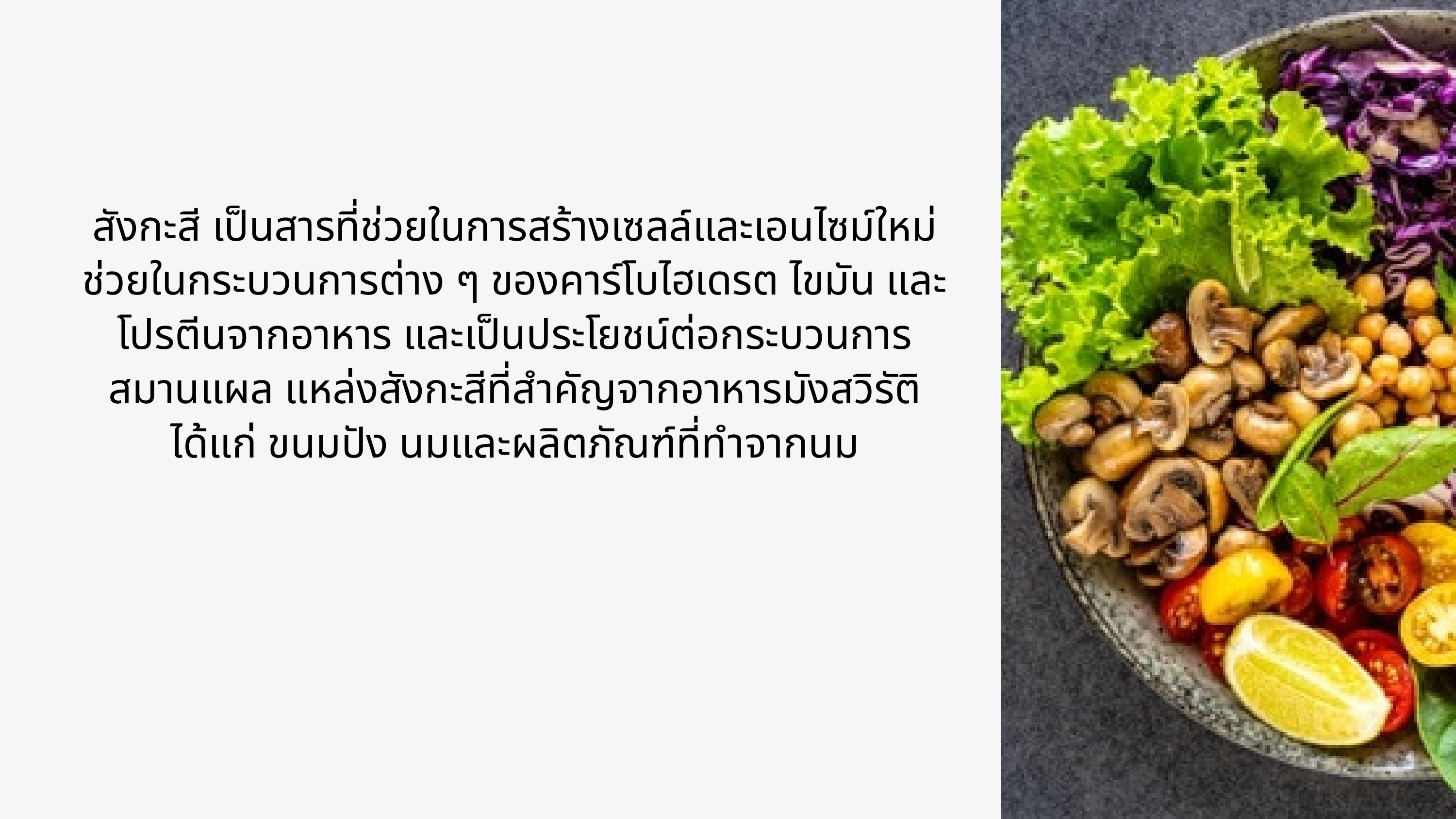

สังกะสี เป็นสารที่ช่วยในการสร้างเซลล์และเอนไซม์ใหม่ ช่วยในกระบวนการต่าง ๆ ของคาร์โบไฮเดรต ไขมัน และโปรตีนจากอาหาร และเป็นประโยชน์ต่อกระบวนการสมานแผล แหล่งสังกะสีที่สำคัญจากอาหารมังสวิรัติ ได้แก่ ขนมปัง นมและผลิตภัณฑ์ที่ทำจากนม